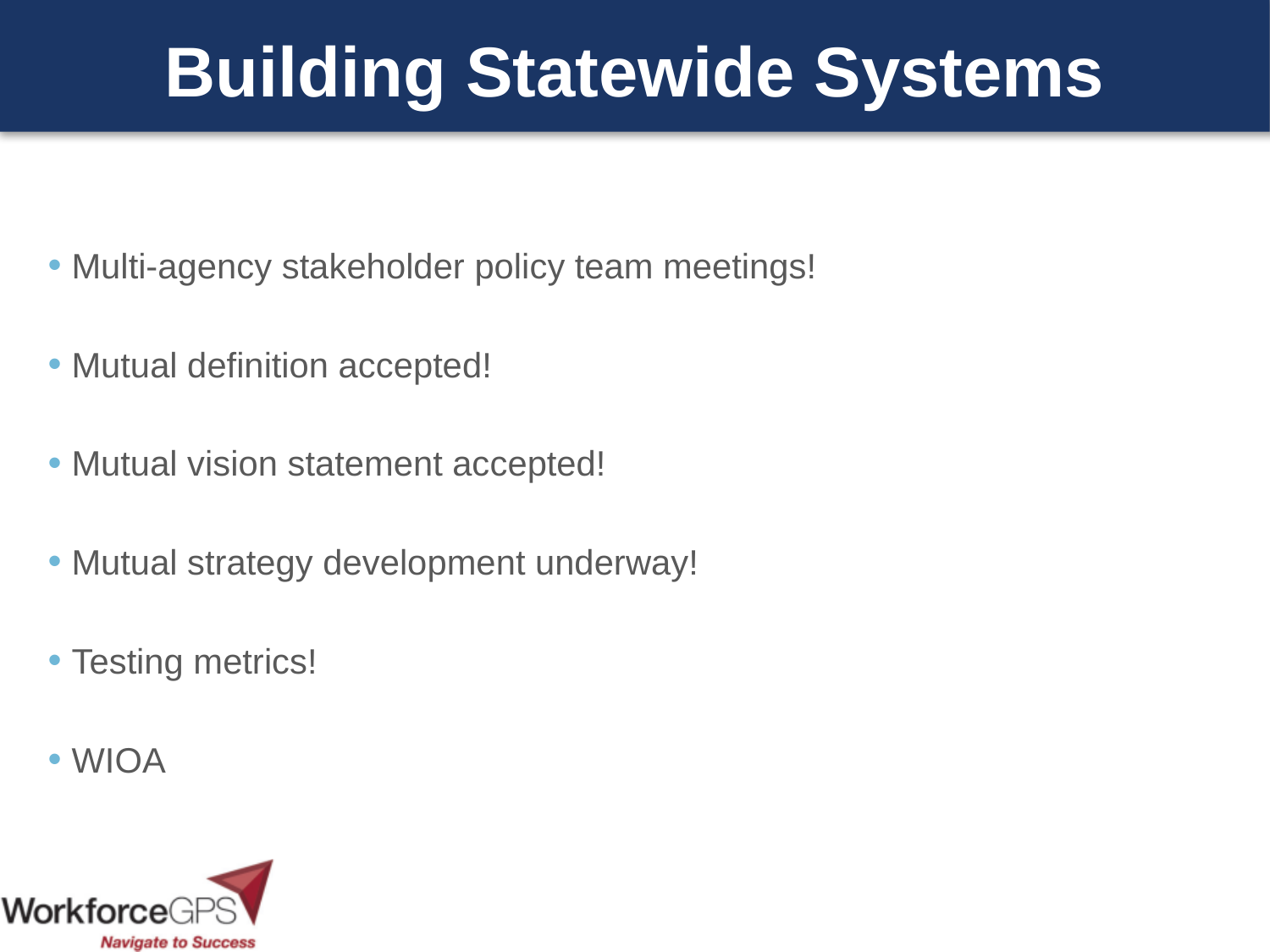

# Building Statewide Systems
Multi-agency stakeholder policy team meetings!
Mutual definition accepted!
Mutual vision statement accepted!
Mutual strategy development underway!
Testing metrics!
WIOA